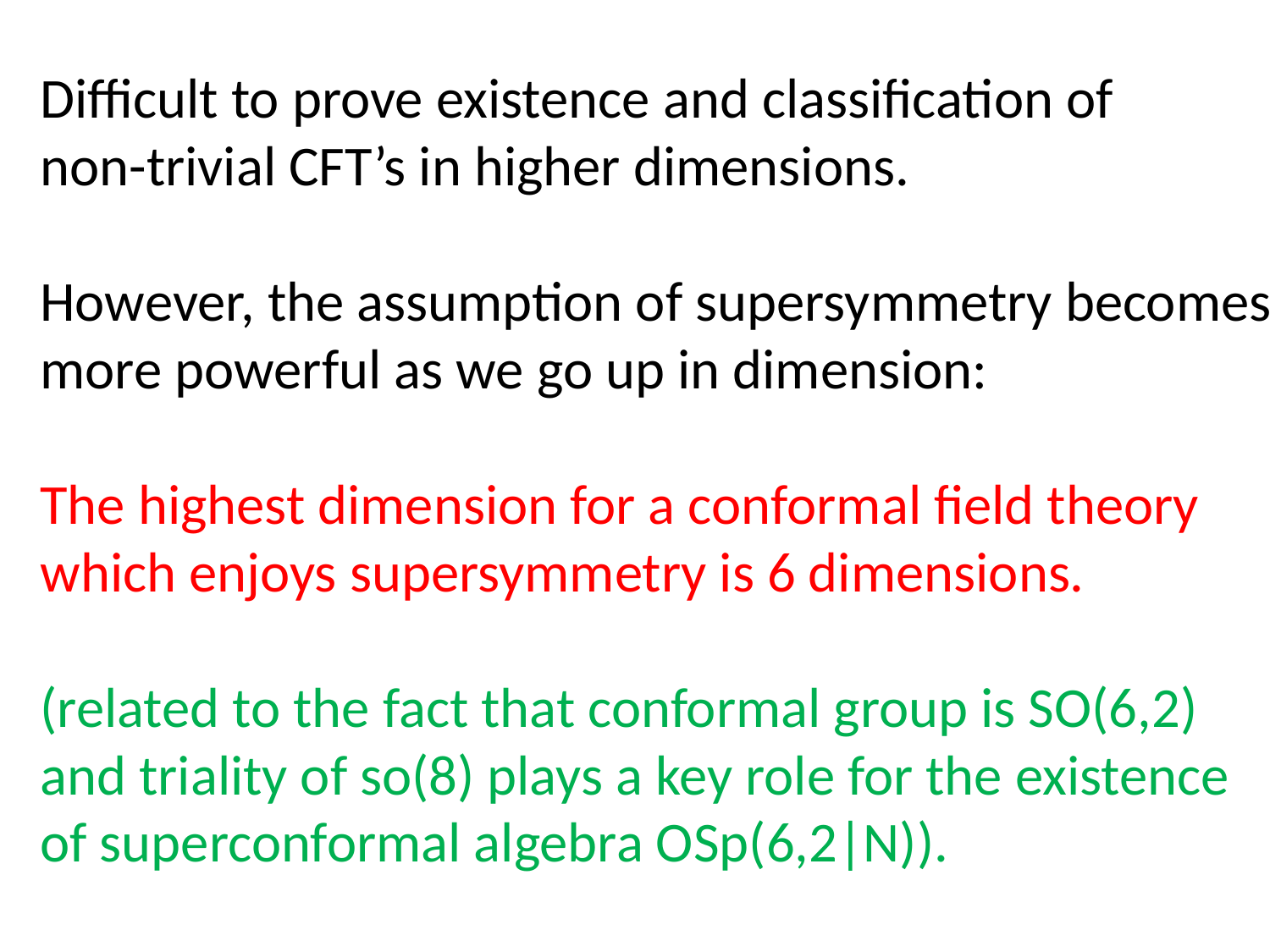

Difficult to prove existence and classification of
non-trivial CFT’s in higher dimensions.

However, the assumption of supersymmetry becomes
more powerful as we go up in dimension:

The highest dimension for a conformal field theory
which enjoys supersymmetry is 6 dimensions.

(related to the fact that conformal group is SO(6,2)
and triality of so(8) plays a key role for the existence
of superconformal algebra OSp(6,2|N)).